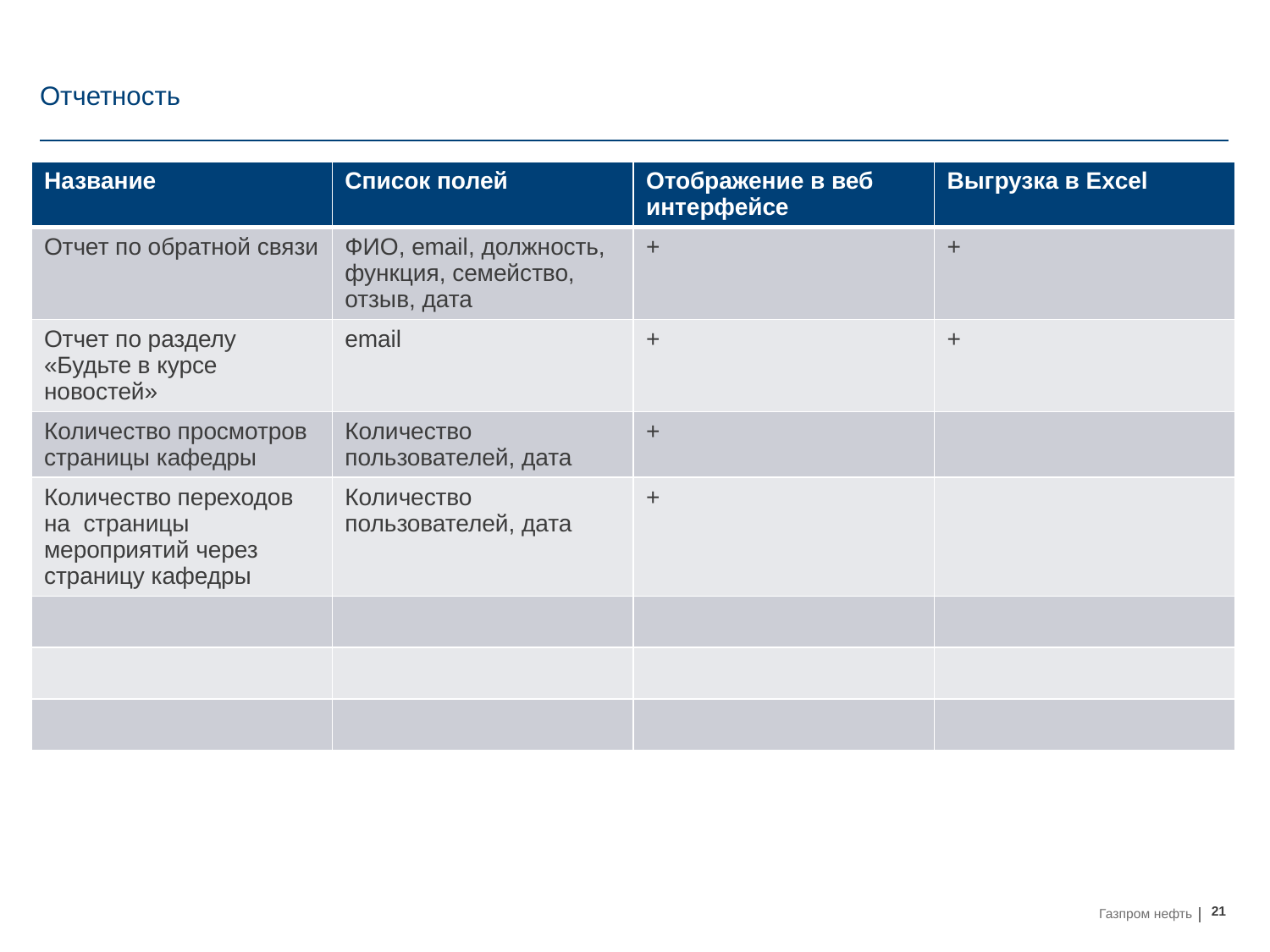

# Отчетность
| Название | Список полей | Отображение в веб интерфейсе | Выгрузка в Excel |
| --- | --- | --- | --- |
| Отчет по обратной связи | ФИО, email, должность, функция, семейство, отзыв, дата | + | + |
| Отчет по разделу «Будьте в курсе новостей» | email | + | + |
| Количество просмотров страницы кафедры | Количество пользователей, дата | + |  |
| Количество переходов на страницы мероприятий через страницу кафедры | Количество пользователей, дата | + |  |
|  |  |  |  |
|  |  |  |  |
|  |  |  |  |